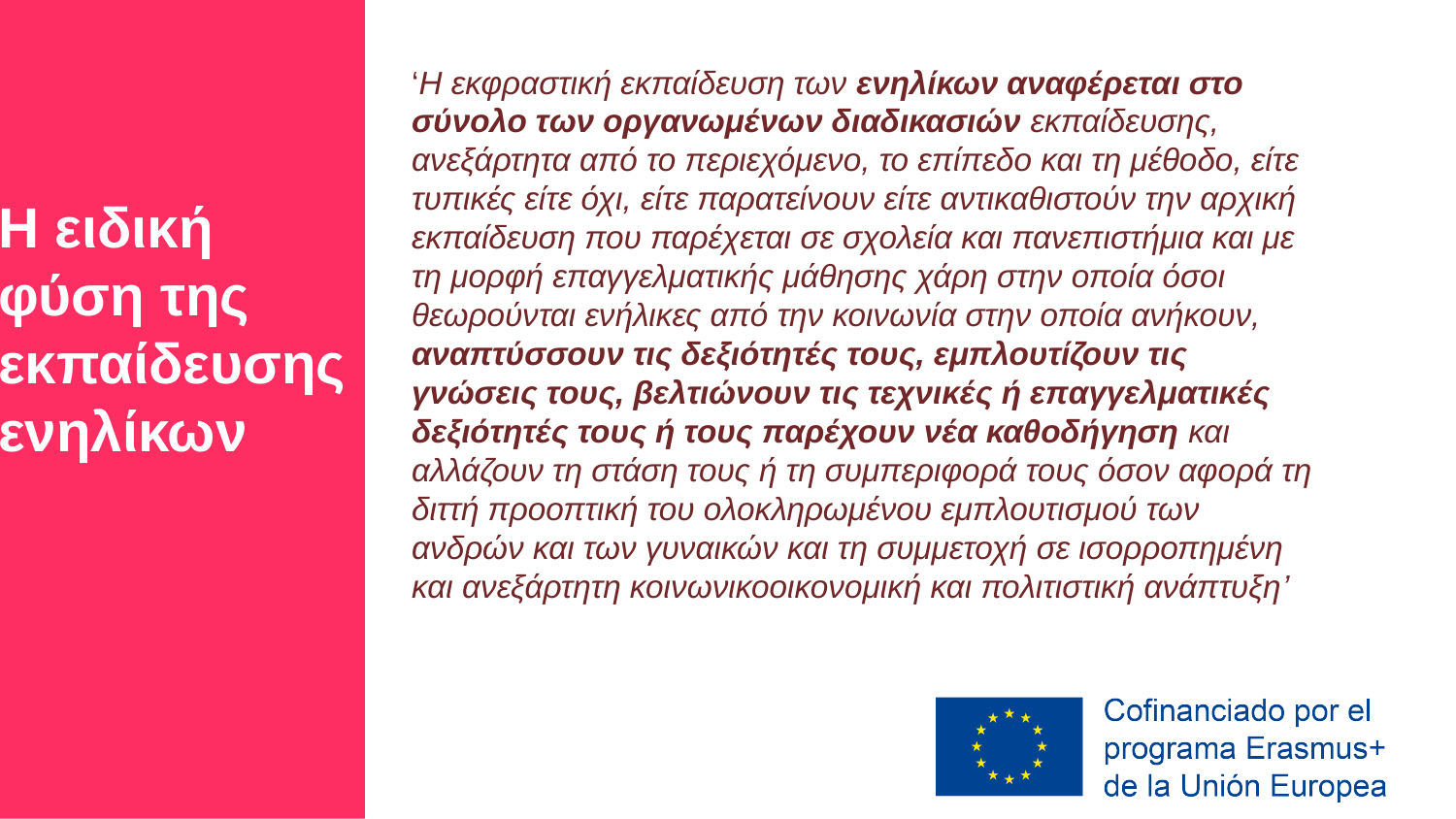

‘Η εκφραστική εκπαίδευση των ενηλίκων αναφέρεται στο σύνολο των οργανωμένων διαδικασιών εκπαίδευσης, ανεξάρτητα από το περιεχόμενο, το επίπεδο και τη μέθοδο, είτε τυπικές είτε όχι, είτε παρατείνουν είτε αντικαθιστούν την αρχική εκπαίδευση που παρέχεται σε σχολεία και πανεπιστήμια και με τη μορφή επαγγελματικής μάθησης χάρη στην οποία όσοι θεωρούνται ενήλικες από την κοινωνία στην οποία ανήκουν, αναπτύσσουν τις δεξιότητές τους, εμπλουτίζουν τις γνώσεις τους, βελτιώνουν τις τεχνικές ή επαγγελματικές δεξιότητές τους ή τους παρέχουν νέα καθοδήγηση και αλλάζουν τη στάση τους ή τη συμπεριφορά τους όσον αφορά τη διττή προοπτική του ολοκληρωμένου εμπλουτισμού των ανδρών και των γυναικών και τη συμμετοχή σε ισορροπημένη και ανεξάρτητη κοινωνικοοικονομική και πολιτιστική ανάπτυξη’
Η ειδική φύση της εκπαίδευσης ενηλίκων
19